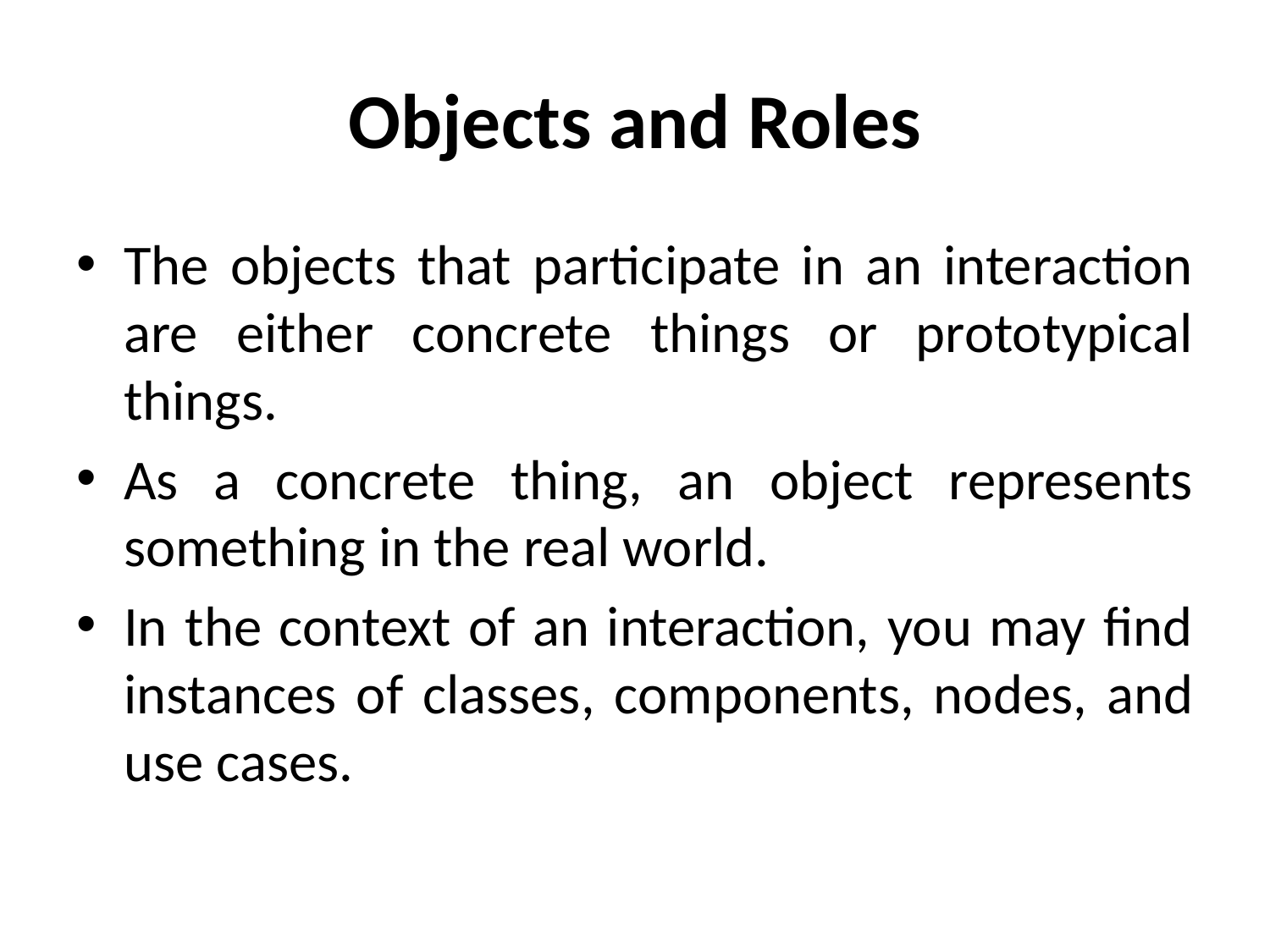

# Objects and Roles
The objects that participate in an interaction are either concrete things or prototypical things.
As a concrete thing, an object represents something in the real world.
In the context of an interaction, you may find instances of classes, components, nodes, and use cases.